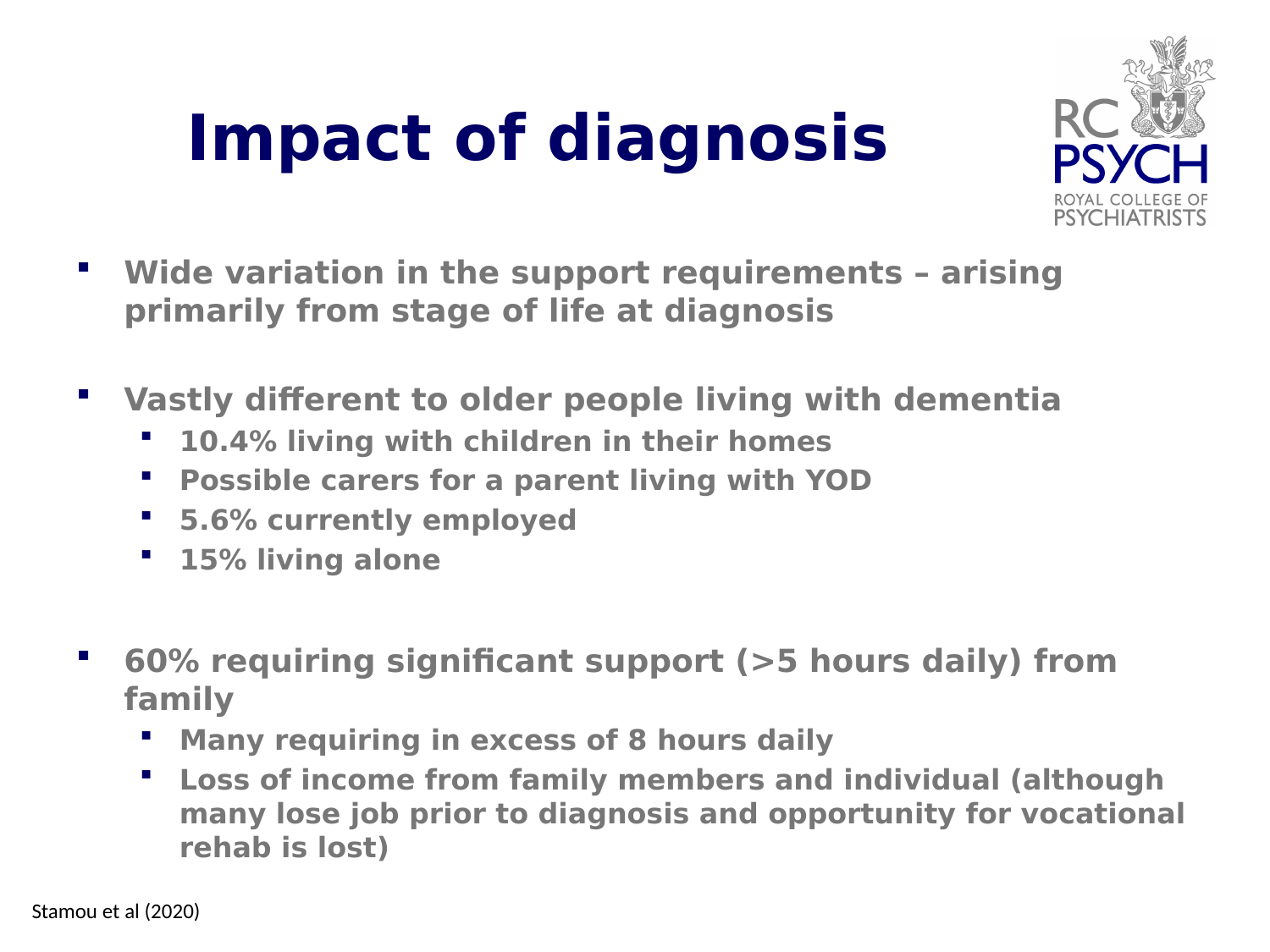

# Impact of diagnosis
Wide variation in the support requirements – arising primarily from stage of life at diagnosis

Vastly different to older people living with dementia
10.4% living with children in their homes
Possible carers for a parent living with YOD
5.6% currently employed
15% living alone

60% requiring significant support (>5 hours daily) from family
Many requiring in excess of 8 hours daily
Loss of income from family members and individual (although many lose job prior to diagnosis and opportunity for vocational rehab is lost)
Stamou et al (2020)